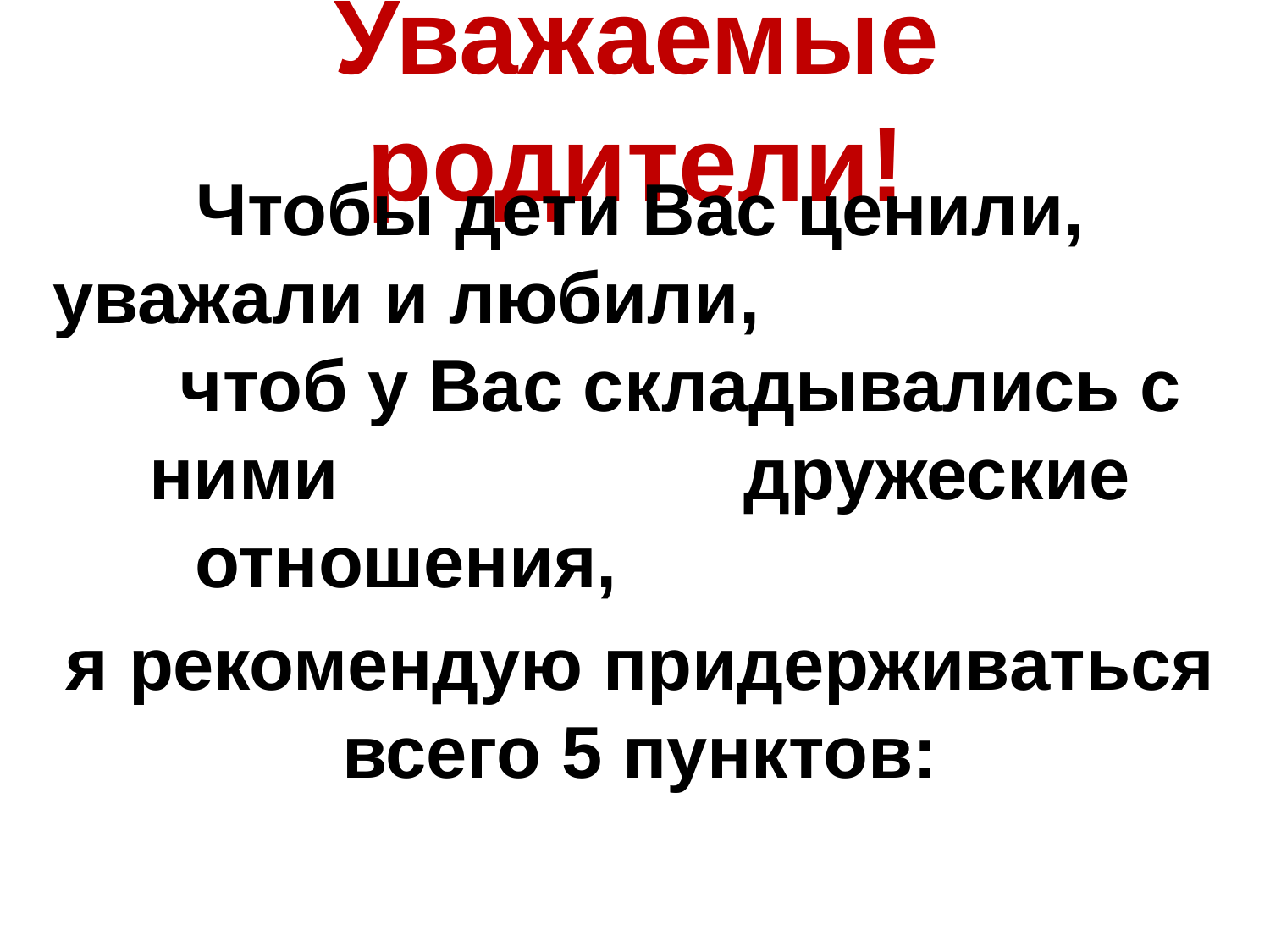

# Уважаемые родители!
Чтобы дети Вас ценили, уважали и любили,                            чтоб у Вас складывались с ними                    дружеские отношения,
я рекомендую придерживаться всего 5 пунктов: